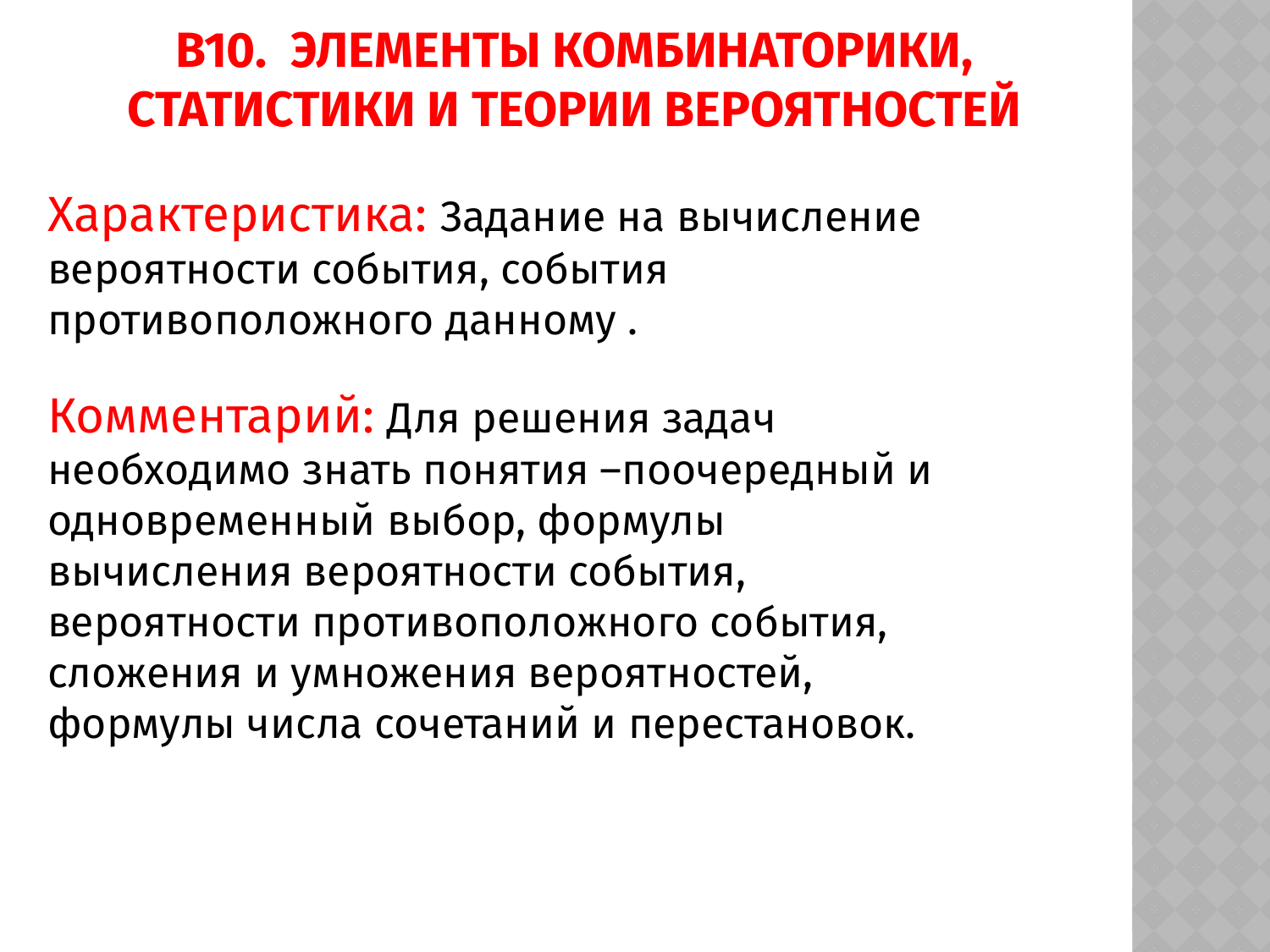

# В10.  Элементы комбинаторики, статистики и теории вероятностей
Характеристика: Задание на вычисление вероятности события, события противоположного данному .
Комментарий: Для решения задач необходимо знать понятия –поочередный и одновременный выбор, формулы вычисления вероятности события, вероятности противоположного события, сложения и умножения вероятностей, формулы числа сочетаний и перестановок.